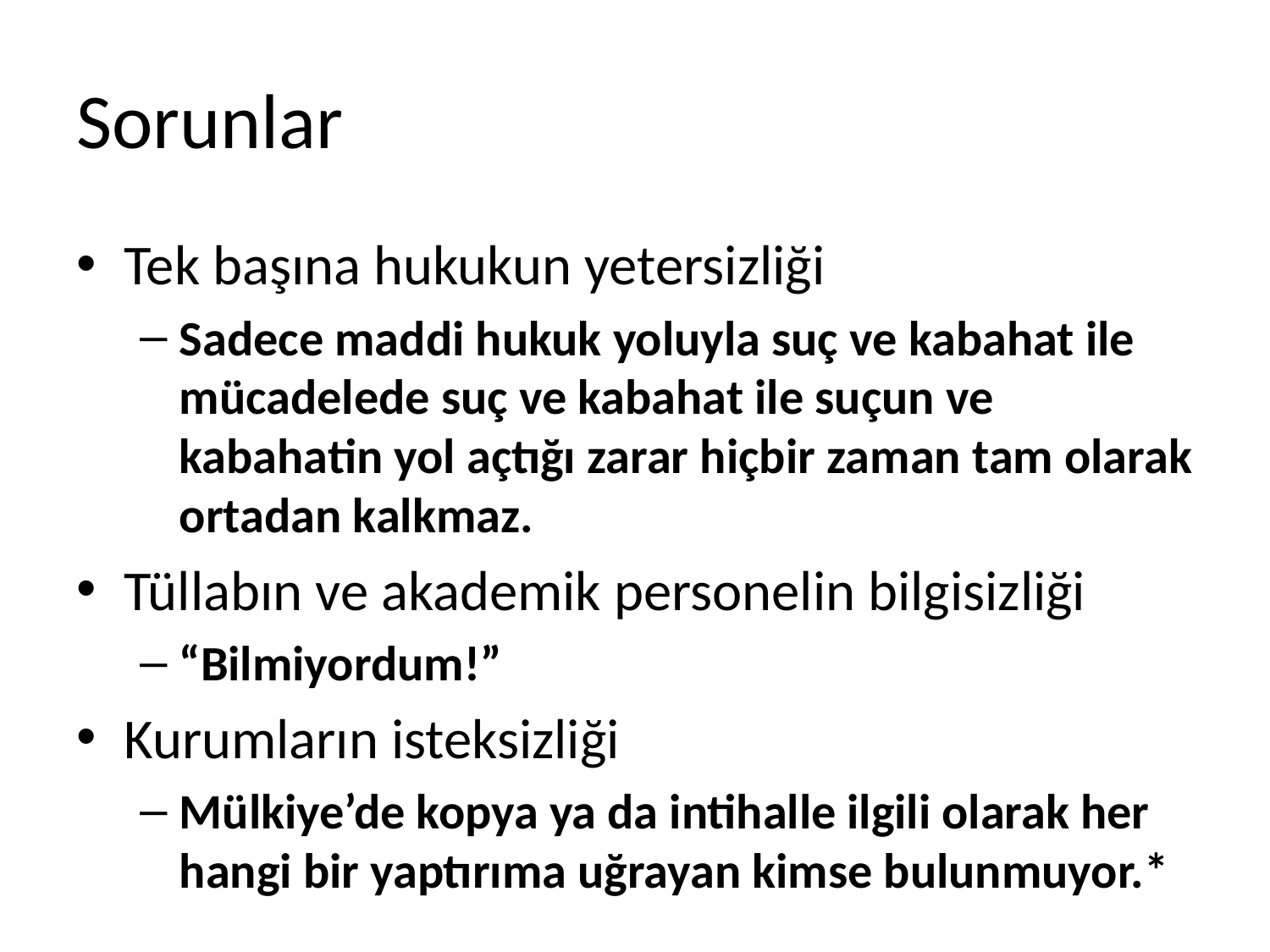

# Sorunlar
Tek başına hukukun yetersizliği
Sadece maddi hukuk yoluyla suç ve kabahat ile mücadelede suç ve kabahat ile suçun ve kabahatin yol açtığı zarar hiçbir zaman tam olarak ortadan kalkmaz.
Tüllabın ve akademik personelin bilgisizliği
“Bilmiyordum!”
Kurumların isteksizliği
Mülkiye’de kopya ya da intihalle ilgili olarak her hangi bir yaptırıma uğrayan kimse bulunmuyor.*